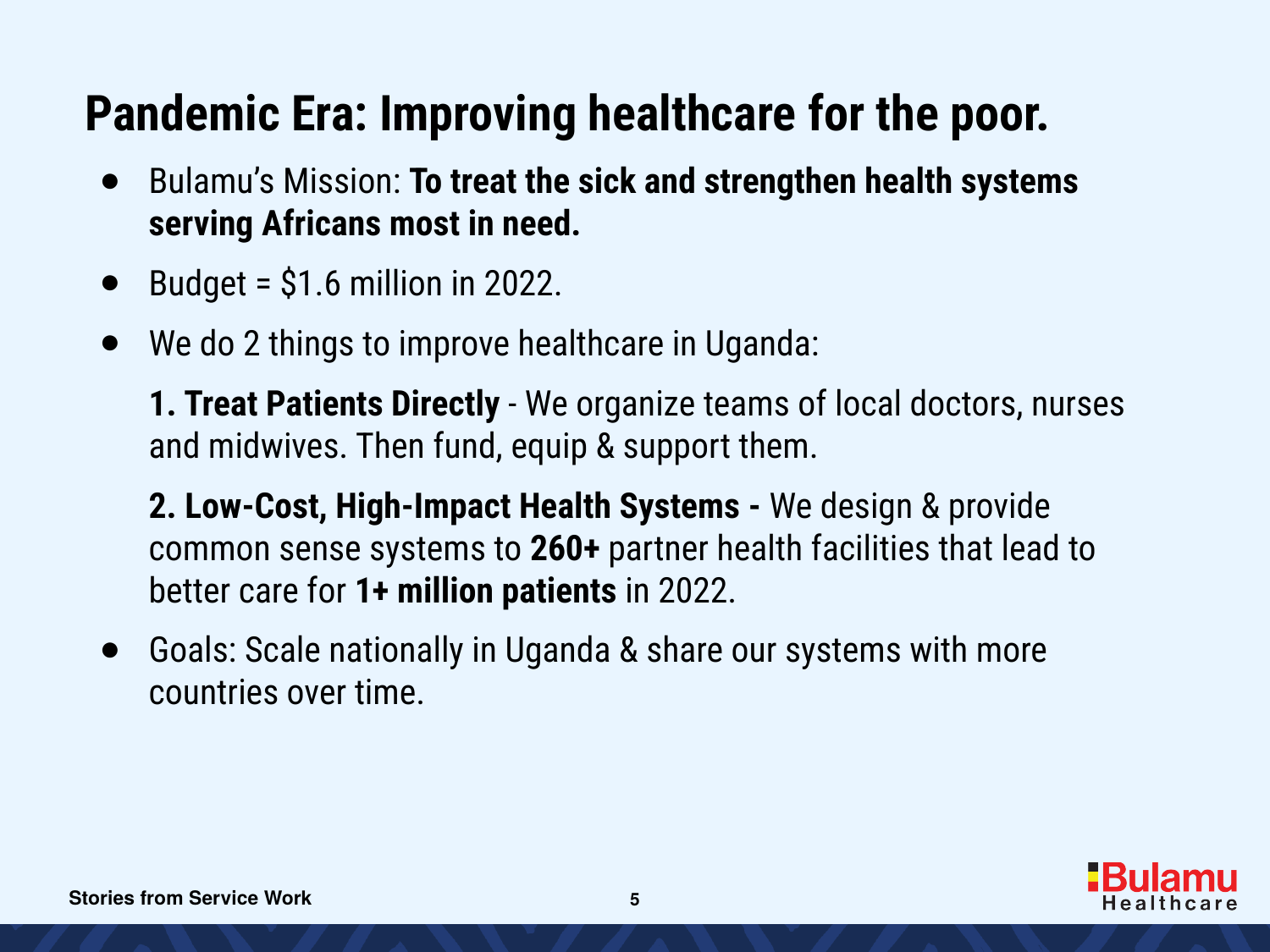

#
Pandemic Era: Improving healthcare for the poor.
Bulamu’s Mission: To treat the sick and strengthen health systems serving Africans most in need.
Budget = $1.6 million in 2022.
We do 2 things to improve healthcare in Uganda:
1. Treat Patients Directly - We organize teams of local doctors, nurses and midwives. Then fund, equip & support them.
2. Low-Cost, High-Impact Health Systems - We design & provide common sense systems to 260+ partner health facilities that lead to better care for 1+ million patients in 2022.
Goals: Scale nationally in Uganda & share our systems with more countries over time.